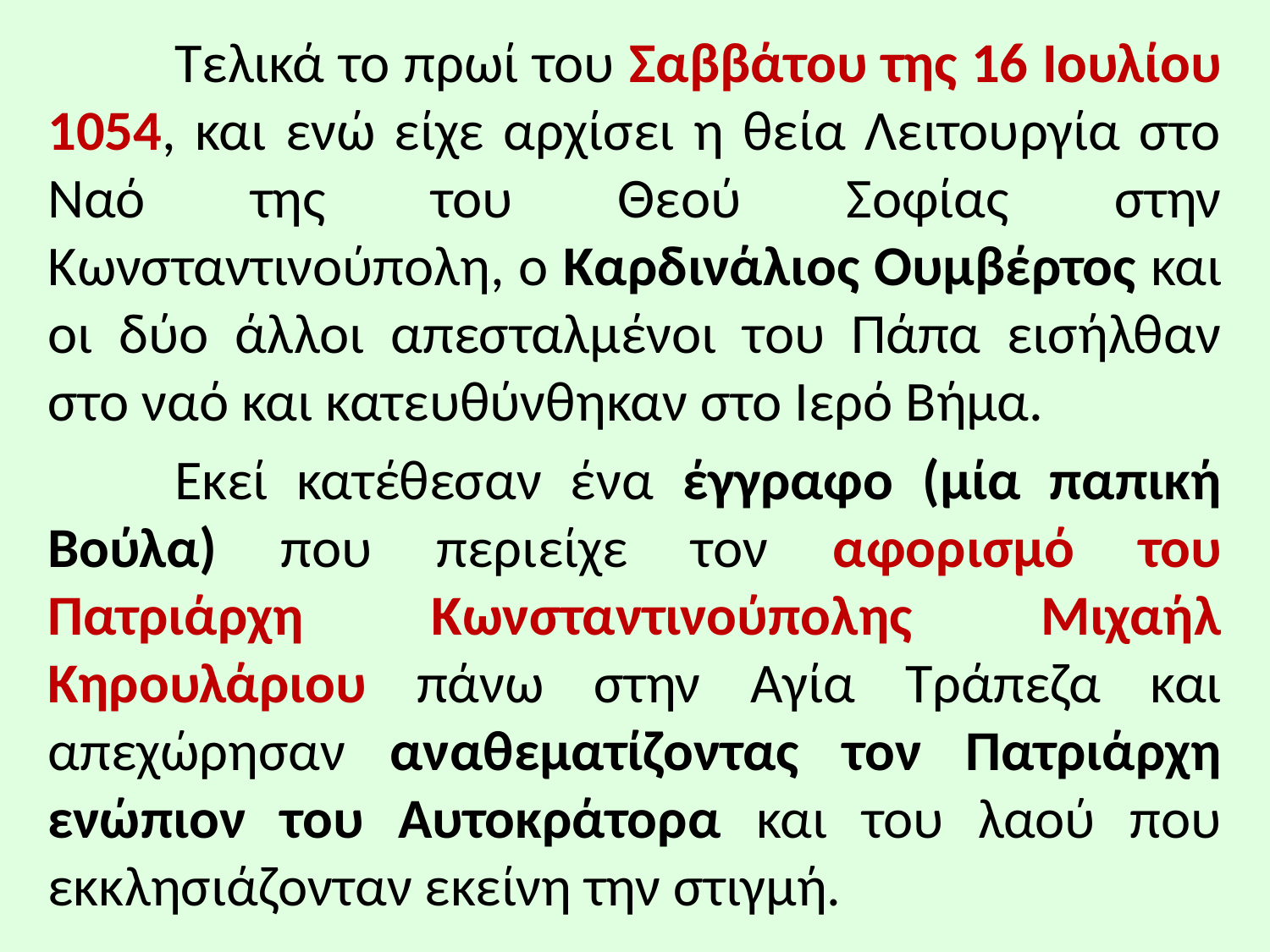

Τελικά το πρωί του Σαββάτου της 16 Ιουλίου 1054, και ενώ είχε αρχίσει η θεία Λειτουργία στο Ναό της του Θεού Σοφίας στην Κωνσταντινούπολη, ο Καρδινάλιος Ουμβέρτος και οι δύο άλλοι απεσταλμένοι του Πάπα εισήλθαν στο ναό και κατευθύνθηκαν στο Ιερό Βήμα.
	Εκεί κατέθεσαν ένα έγγραφο (μία παπική Βούλα) που περιείχε τον αφορισμό του Πατριάρχη Κωνσταντινούπολης Μιχαήλ Κηρουλάριου πάνω στην Αγία Τράπεζα και απεχώρησαν αναθεματίζοντας τον Πατριάρχη ενώπιον του Αυτοκράτορα και του λαού που εκκλησιάζονταν εκείνη την στιγμή.